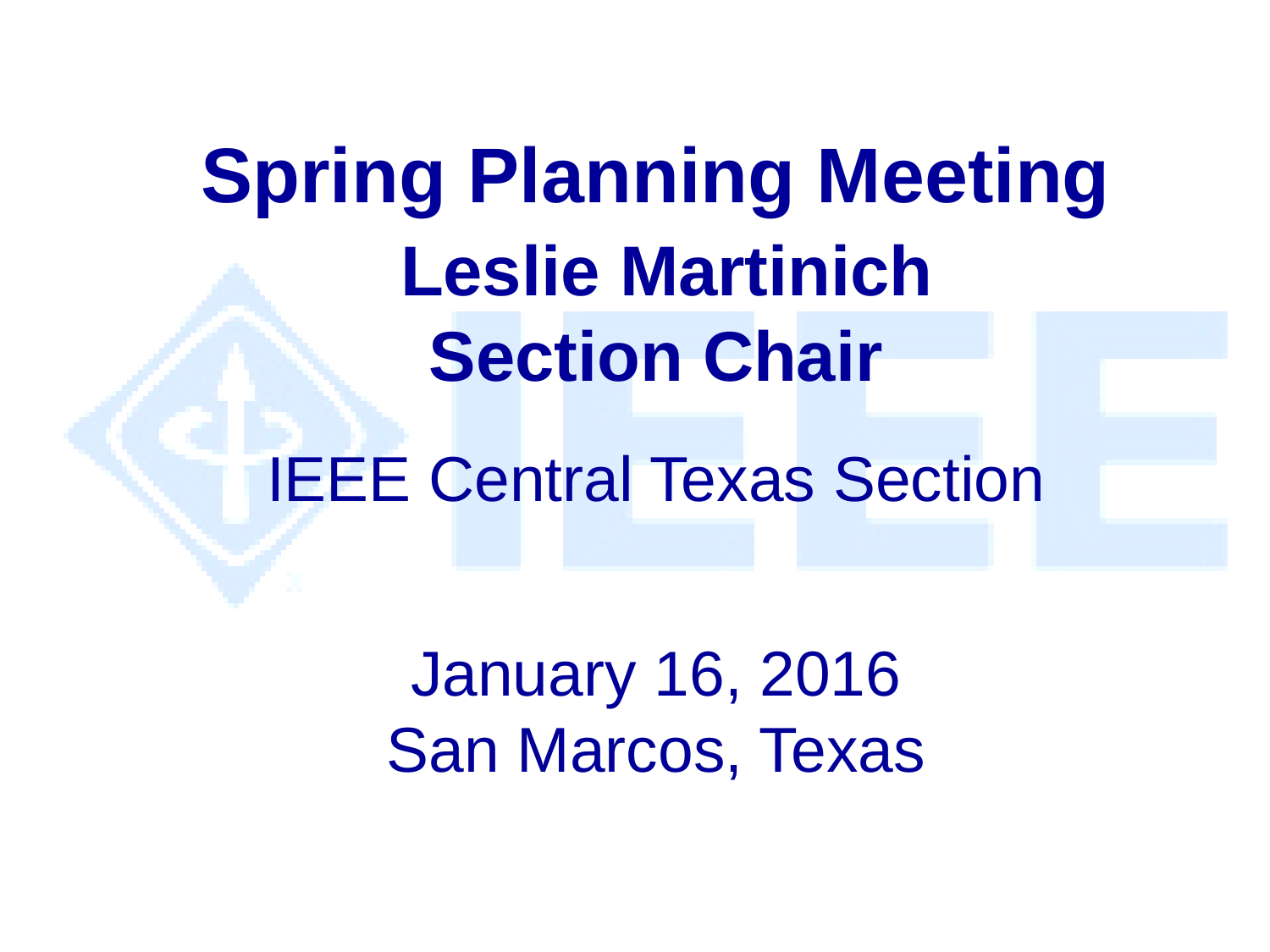

# Spring Planning Meeting Leslie Martinich Section Chair IEEE Central Texas Section January 16, 2016 San Marcos, Texas